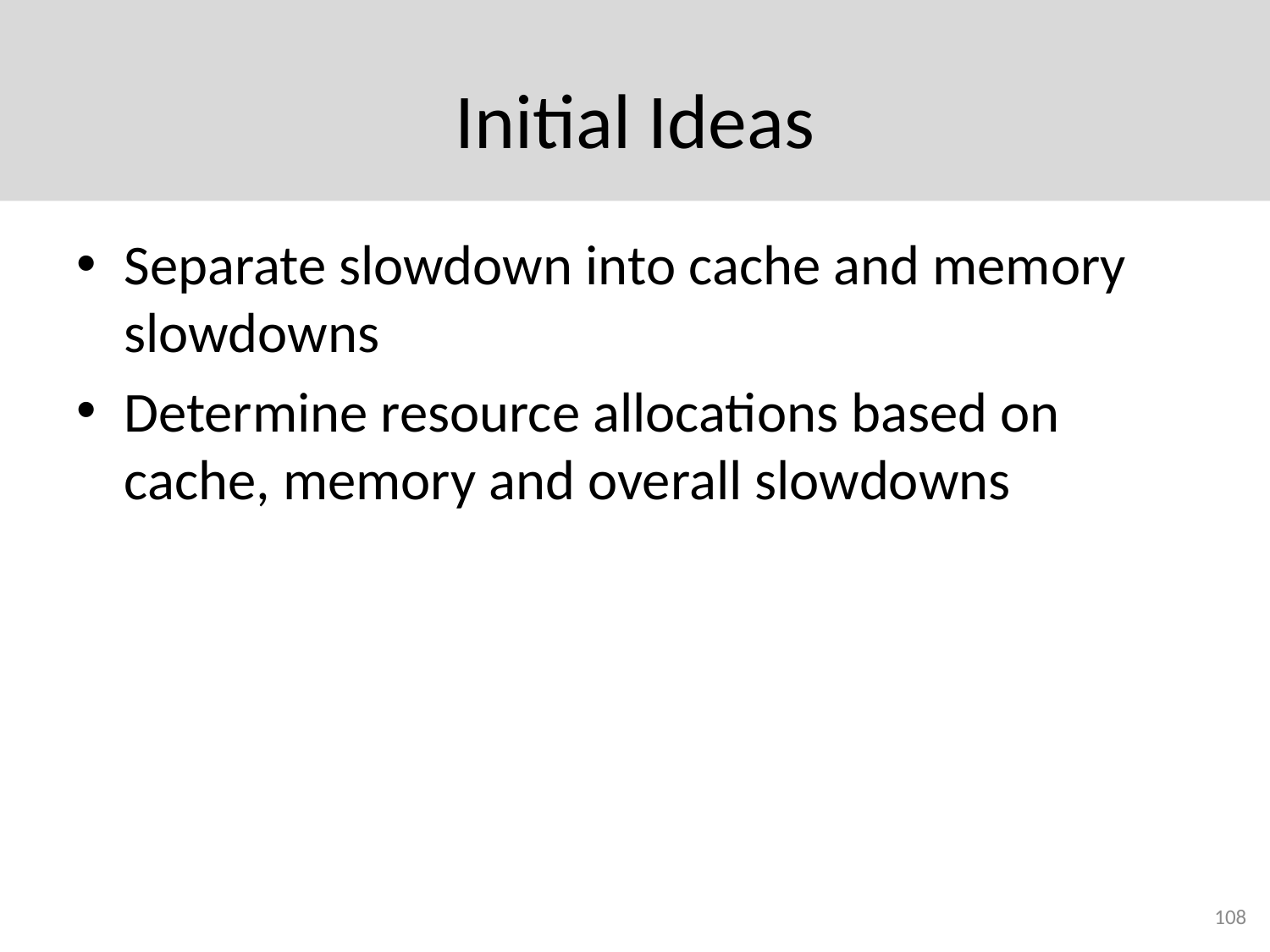

# Initial Ideas
Separate slowdown into cache and memory slowdowns
Determine resource allocations based on cache, memory and overall slowdowns
108